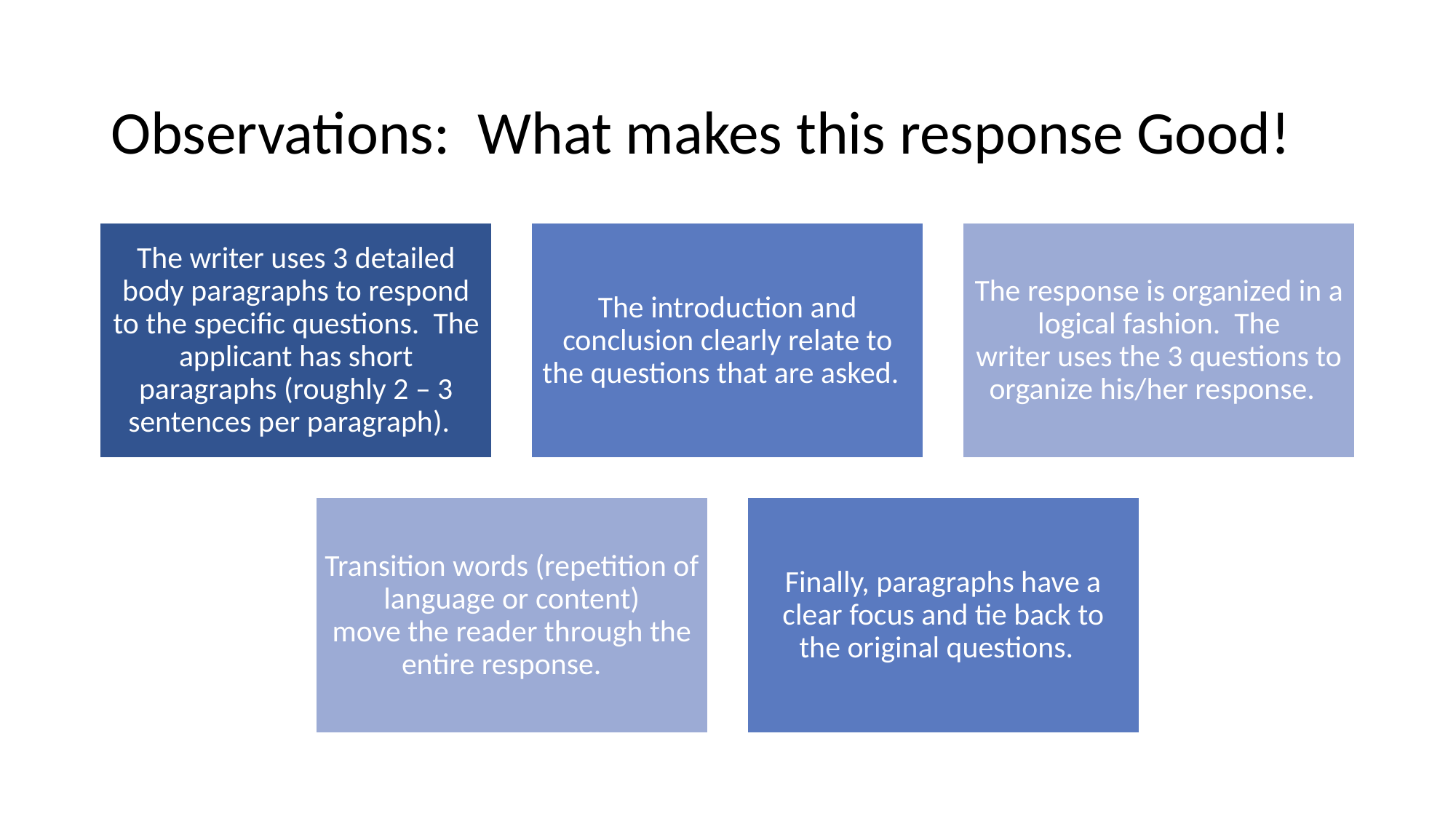

# Observations:  What makes this response Good!
The writer uses 3 detailed body paragraphs to respond to the specific questions.  The applicant has short paragraphs (roughly 2 – 3 sentences per paragraph).
The introduction and conclusion clearly relate to the questions that are asked.
The response is organized in a logical fashion.  The writer uses the 3 questions to organize his/her response.
Transition words (repetition of language or content) move the reader through the entire response.
Finally, paragraphs have a clear focus and tie back to the original questions.